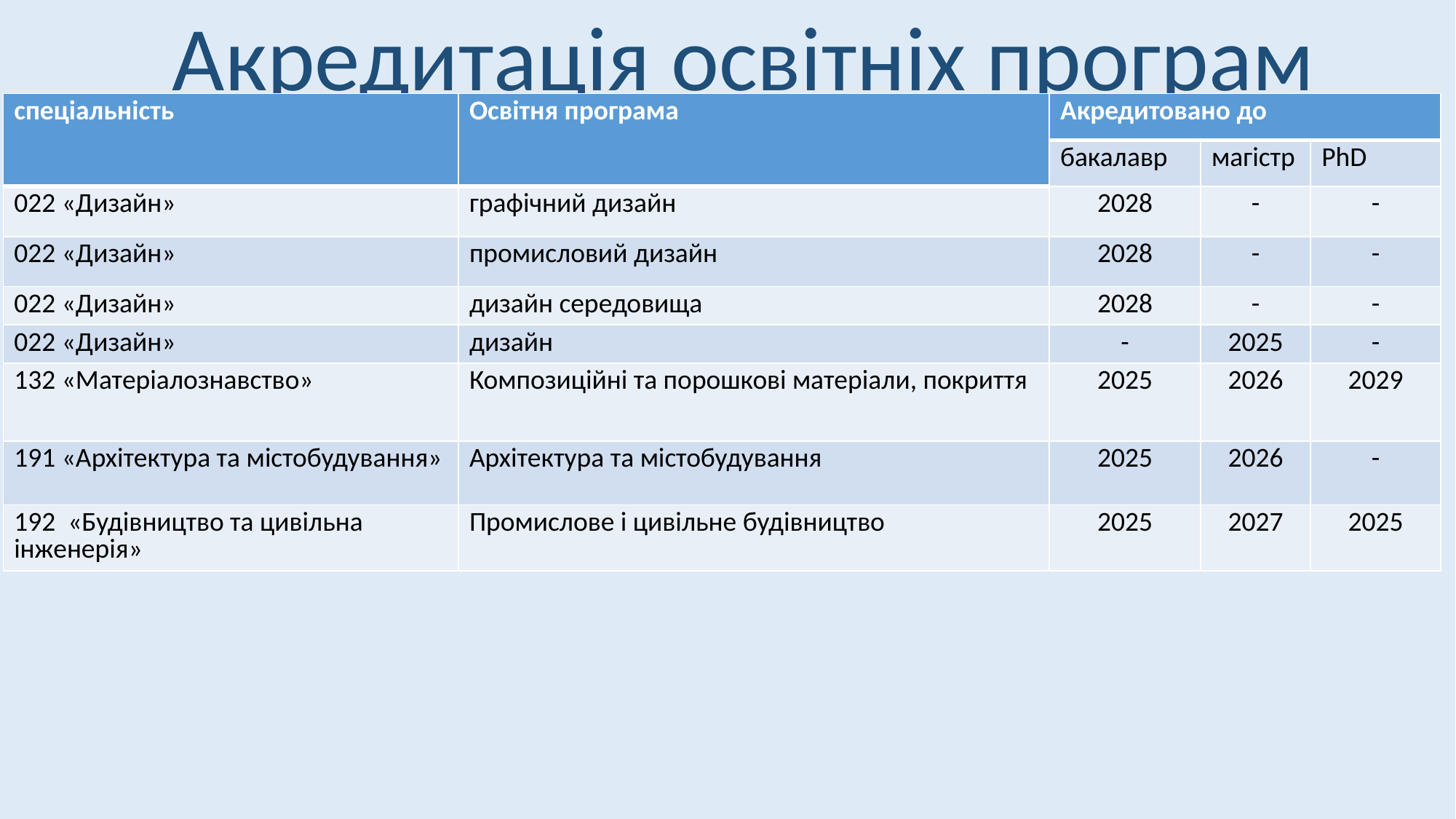

# Акредитація освітніх програм
| спеціальність | Освітня програма | Акредитовано до |  |  |
| --- | --- | --- | --- | --- |
|  |  | бакалавр | магістр | PhD |
| 022 «Дизайн» | графічний дизайн | 2028 | - | - |
| 022 «Дизайн» | промисловий дизайн | 2028 | - | - |
| 022 «Дизайн» | дизайн середовища | 2028 | - | - |
| 022 «Дизайн» | дизайн | - | 2025 | - |
| 132 «Матеріалознавство» | Композиційні та порошкові матеріали, покриття | 2025 | 2026 | 2029 |
| 191 «Архітектура та містобудування» | Архітектура та містобудування | 2025 | 2026 | - |
| 192 «Будівництво та цивільна інженерія» | Промислове і цивільне будівництво | 2025 | 2027 | 2025 |